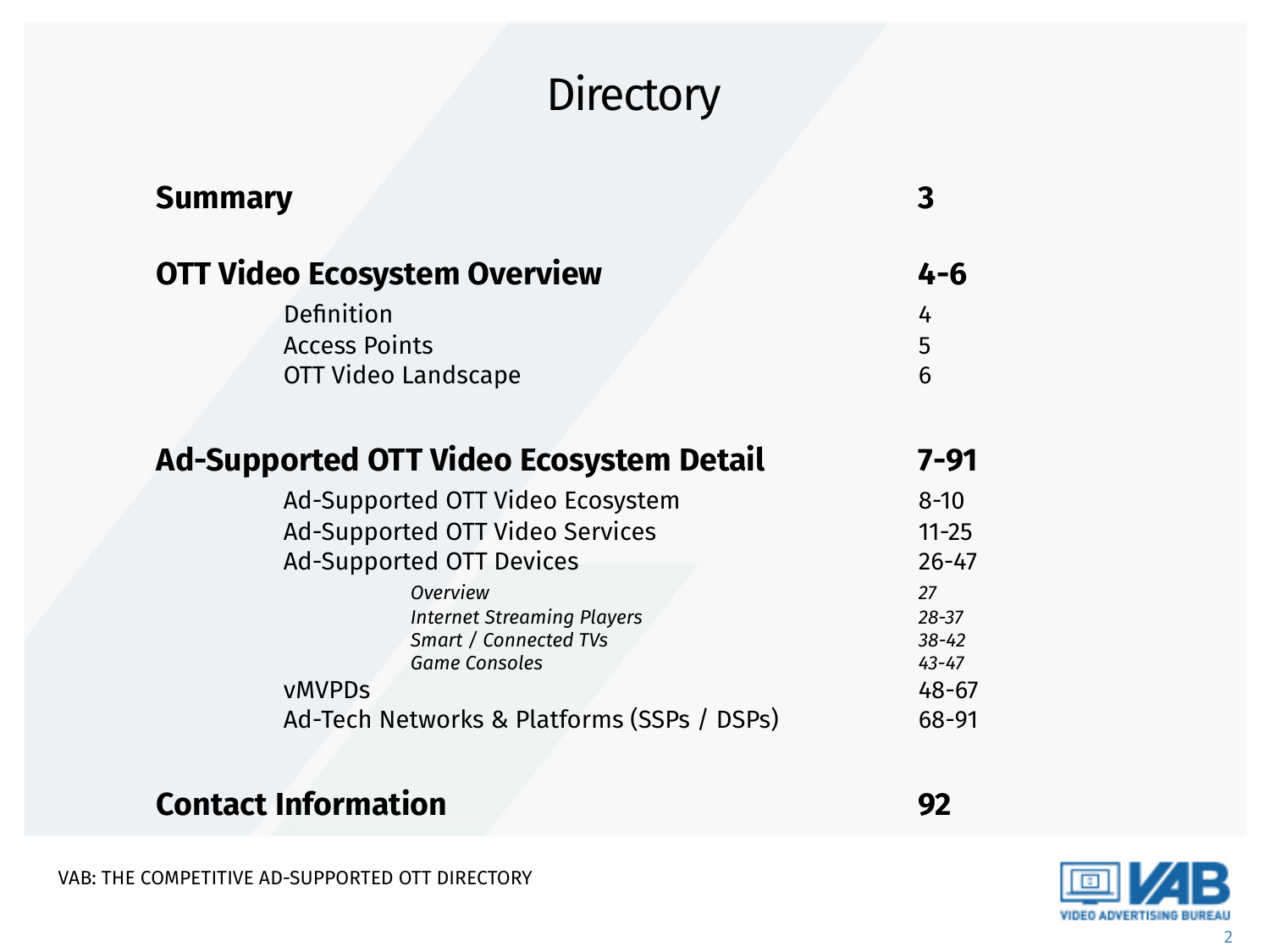

# Directory
Summary					3

OTT Video Ecosystem Overview			4-6
	Definition					4
	Access Points				5
	OTT Video Landscape				6

Ad-Supported OTT Video Ecosystem Detail		7-91
	Ad-Supported OTT Video Ecosystem		8-10
	Ad-Supported OTT Video Services			11-25
	Ad-Supported OTT Devices			26-47
		Overview				27
		Internet Streaming Players			28-37
		Smart / Connected TVs			38-42
		Game Consoles			43-47
	vMVPDs					48-67
	Ad-Tech Networks & Platforms (SSPs / DSPs)		68-91

Contact Information				92
VAB: The competitive Ad-Supported OTT Directory